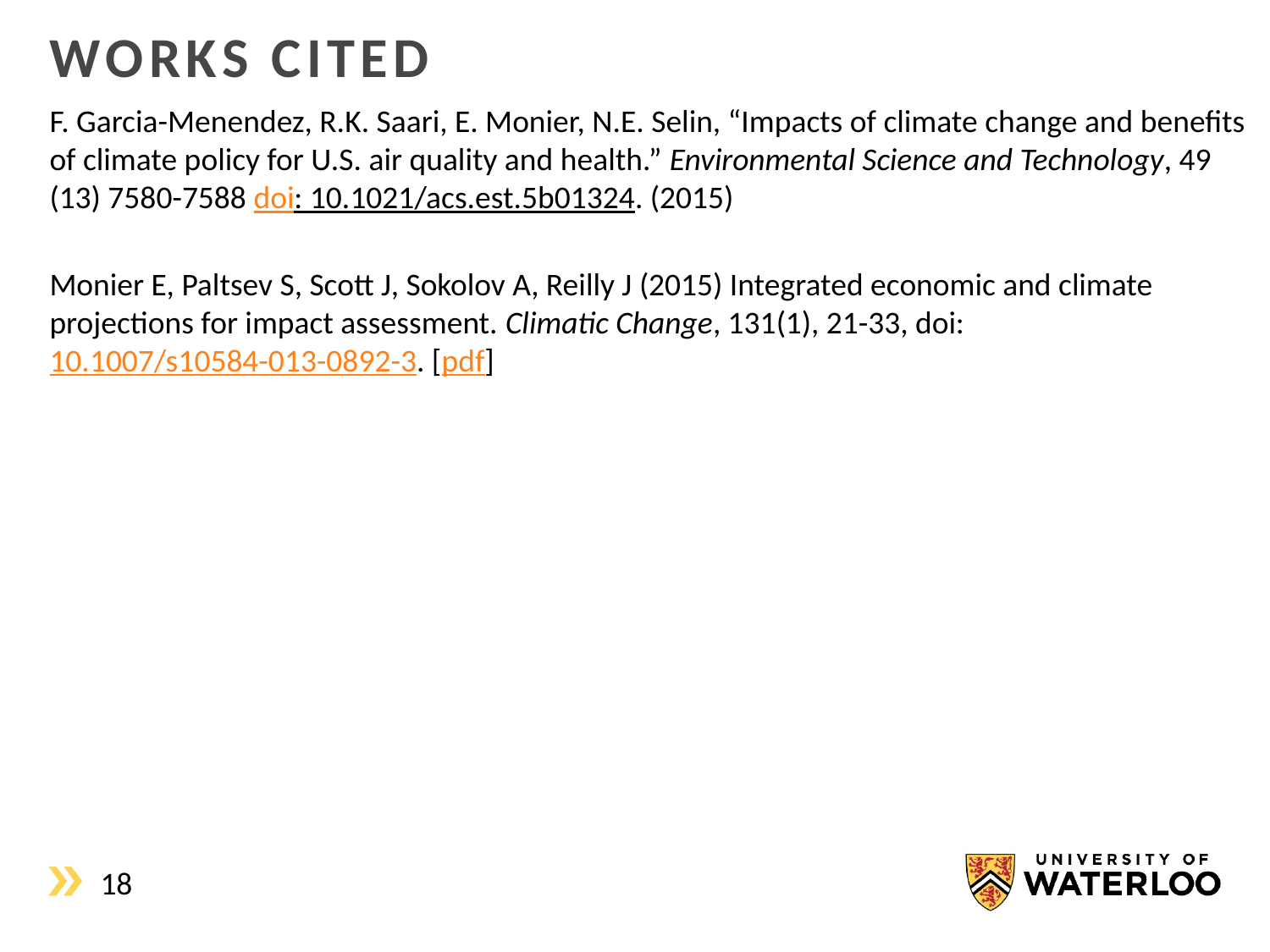

WORKS CITED

F. Garcia-Menendez, R.K. Saari, E. Monier, N.E. Selin, “Impacts of climate change and benefits of climate policy for U.S. air quality and health.” Environmental Science and Technology, 49 (13) 7580-7588 doi: 10.1021/acs.est.5b01324. (2015)

Monier E, Paltsev S, Scott J, Sokolov A, Reilly J (2015) Integrated economic and climate projections for impact assessment. Climatic Change, 131(1), 21-33, doi:10.1007/s10584-013-0892-3. [pdf]

18